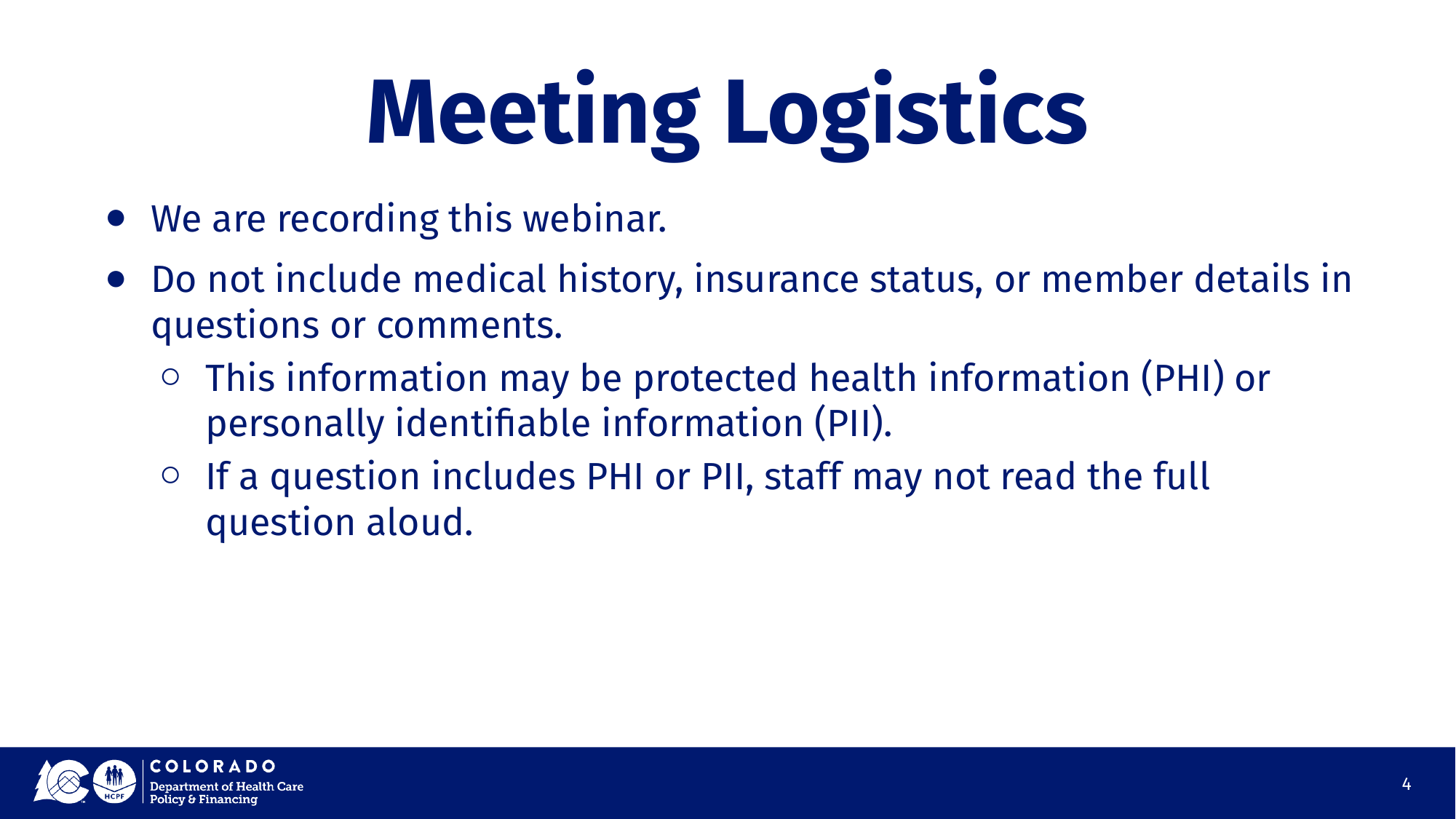

# Meeting Logistics
We are recording this webinar.
Do not include medical history, insurance status, or member details in questions or comments.
This information may be protected health information (PHI) or personally identifiable information (PII).
If a question includes PHI or PII, staff may not read the full question aloud.
4